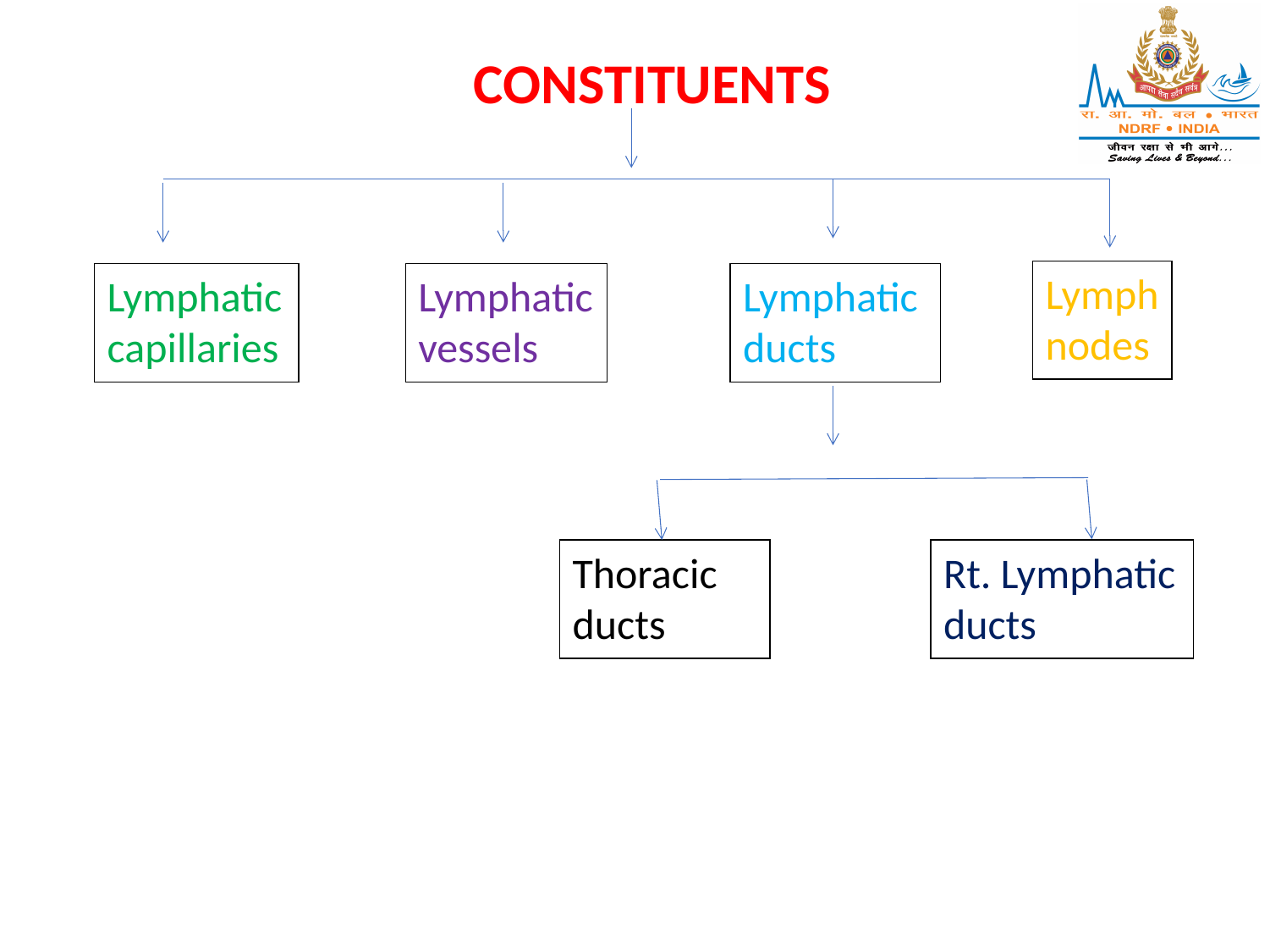

# CONSTITUENTS
Lymph nodes
Lymphatic vessels
Lymphatic ducts
Lymphatic capillaries
Thoracic ducts
Rt. Lymphatic ducts